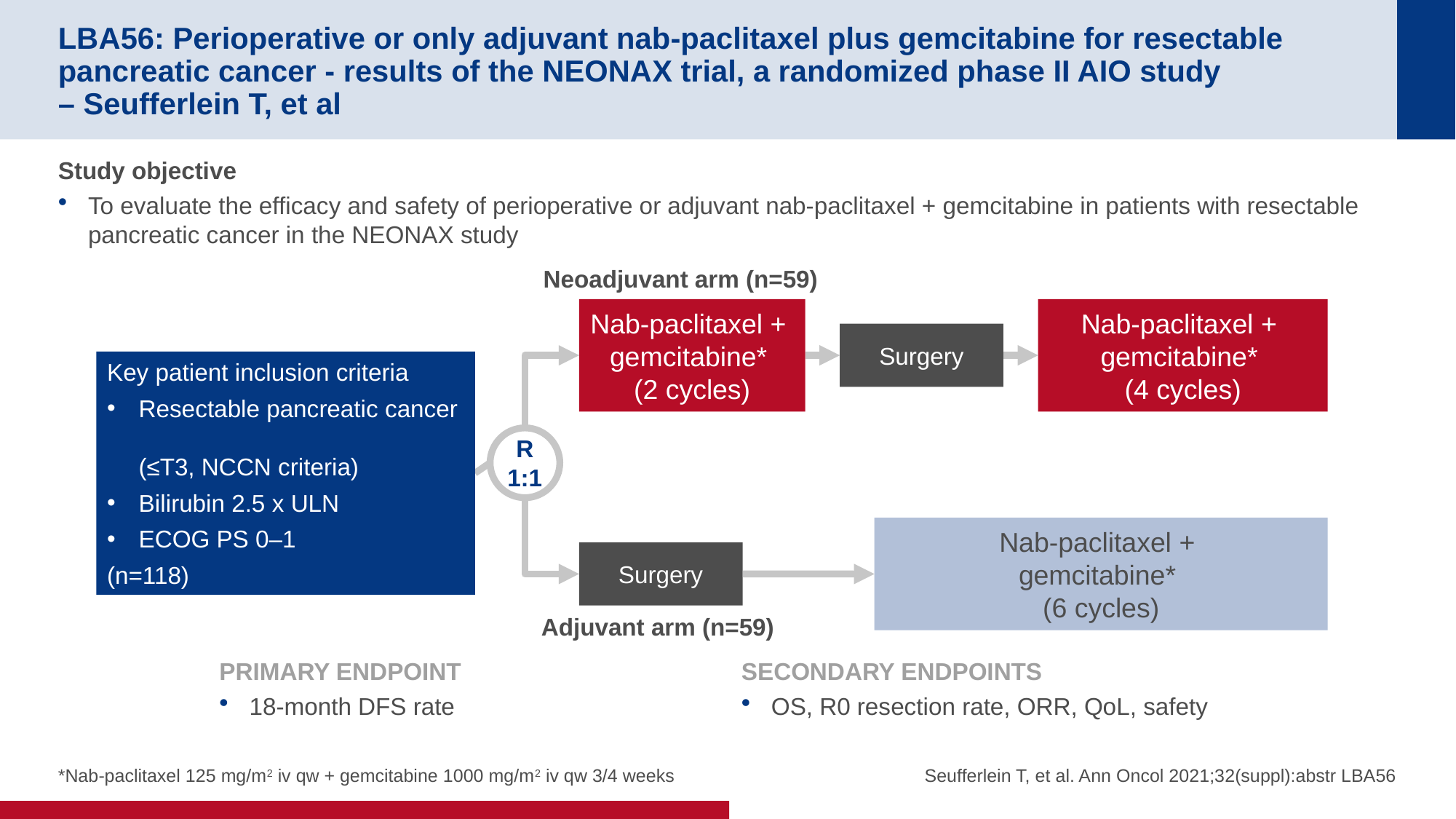

# LBA56: Perioperative or only adjuvant nab-paclitaxel plus gemcitabine for resectable pancreatic cancer - results of the NEONAX trial, a randomized phase II AIO study – Seufferlein T, et al
Study objective
To evaluate the efficacy and safety of perioperative or adjuvant nab-paclitaxel + gemcitabine in patients with resectable pancreatic cancer in the NEONAX study
Neoadjuvant arm (n=59)
Nab-paclitaxel +
gemcitabine*
(2 cycles)
Nab-paclitaxel +
gemcitabine*
(4 cycles)
Surgery
Key patient inclusion criteria
Resectable pancreatic cancer
(≤T3, NCCN criteria)
Bilirubin 2.5 x ULN
ECOG PS 0–1
(n=118)
R
1:1
Nab-paclitaxel +
gemcitabine*
(6 cycles)
Surgery
Adjuvant arm (n=59)
PRIMARY ENDPOINT
18-month DFS rate
SECONDARY ENDPOINTS
OS, R0 resection rate, ORR, QoL, safety
*Nab-paclitaxel 125 mg/m2 iv qw + gemcitabine 1000 mg/m2 iv qw 3/4 weeks
Seufferlein T, et al. Ann Oncol 2021;32(suppl):abstr LBA56